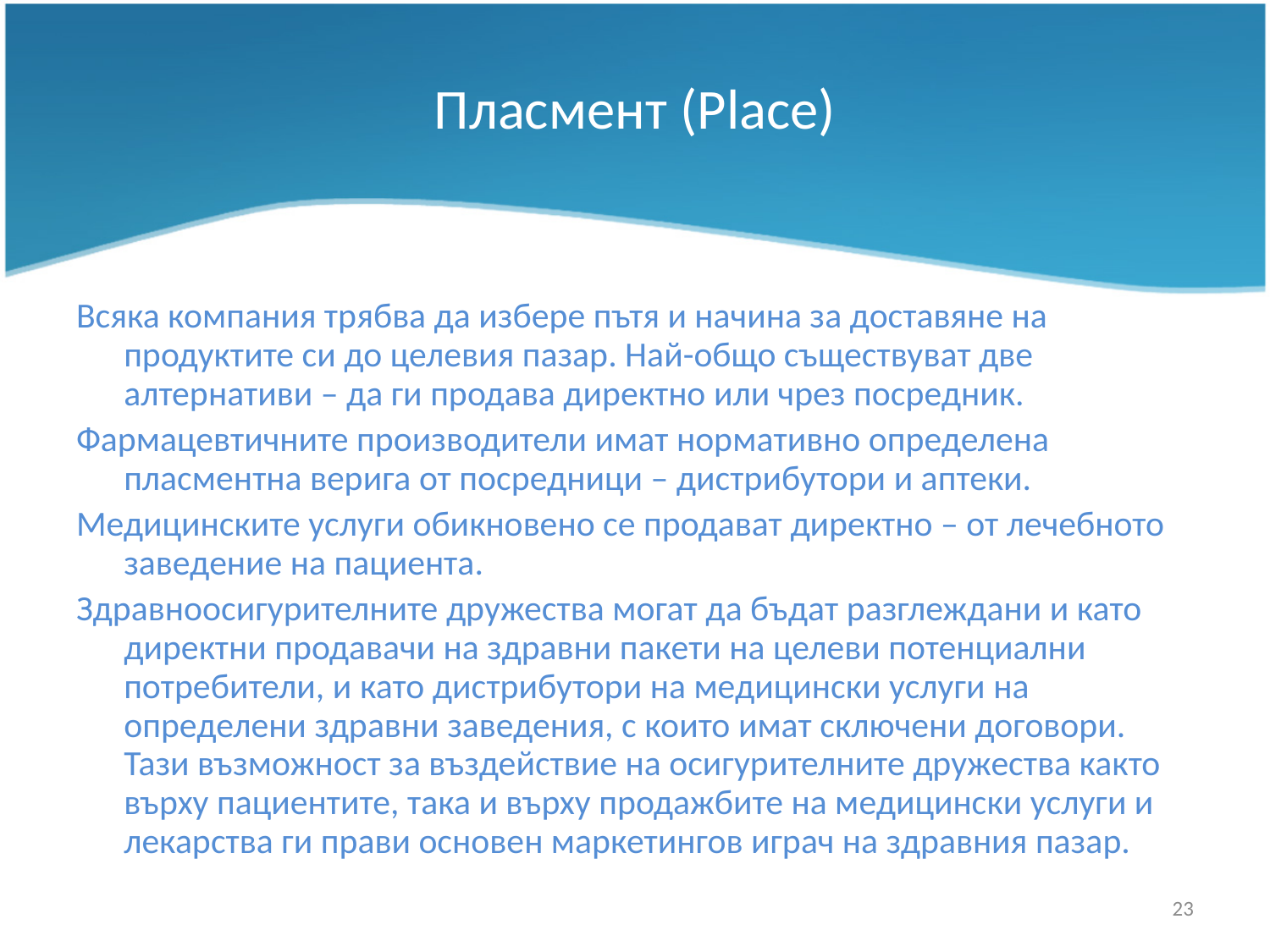

# Пласмент (Place)
Всяка компания трябва да избере пътя и начина за доставяне на продуктите си до целевия пазар. Най-общо съществуват две алтернативи – да ги продава директно или чрез посредник.
Фармацевтичните производители имат нормативно определена пласментна верига от посредници – дистрибутори и аптеки.
Медицинските услуги обикновено се продават директно – от лечебното заведение на пациента.
Здравноосигурителните дружества могат да бъдат разглеждани и като директни продавачи на здравни пакети на целеви потенциални потребители, и като дистрибутори на медицински услуги на определени здравни заведения, с които имат сключени договори. Тази възможност за въздействие на осигурителните дружества както върху пациентите, така и върху продажбите на медицински услуги и лекарства ги прави основен маркетингов играч на здравния пазар.
23